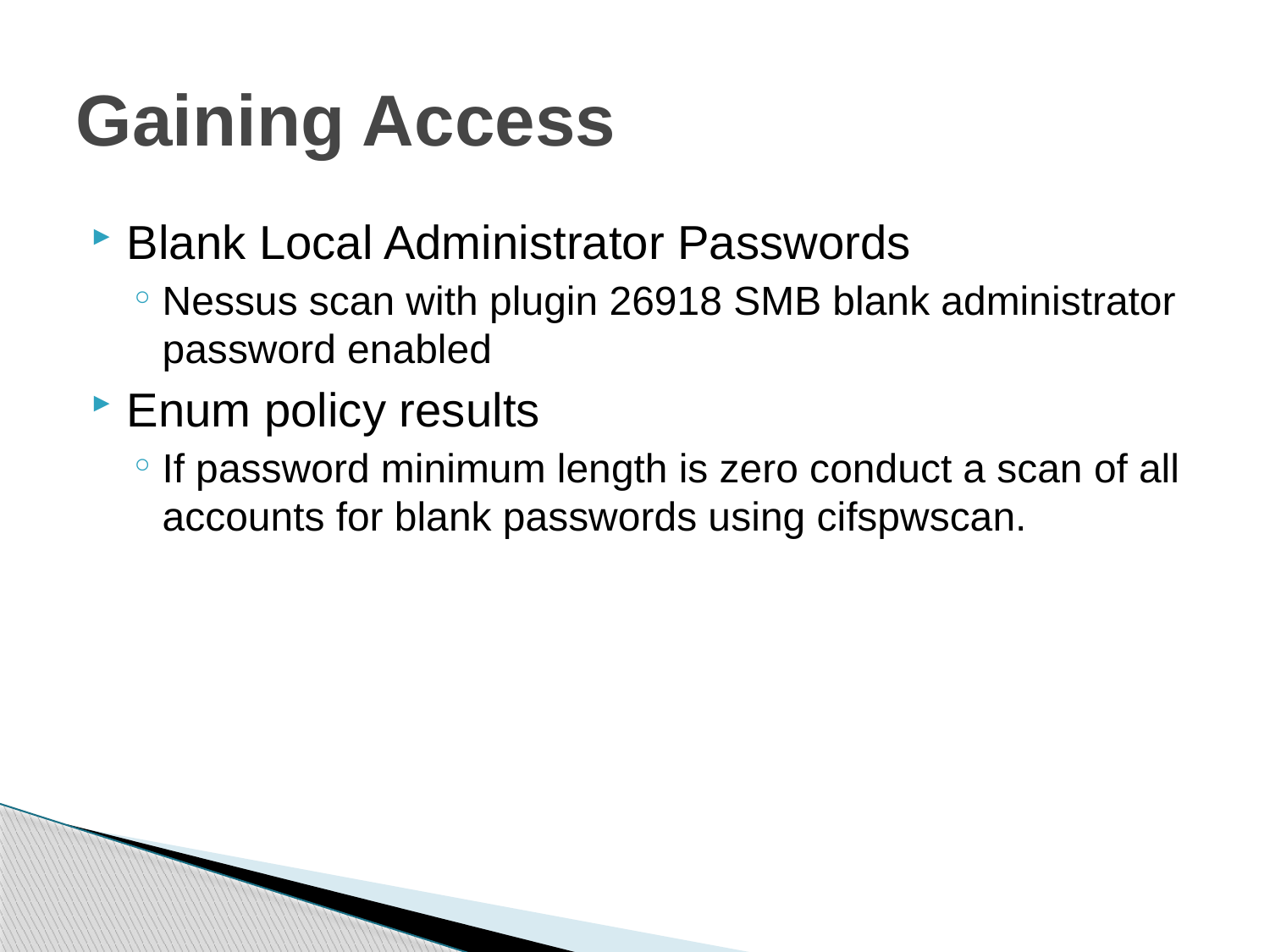

# Gaining Access
Blank Local Administrator Passwords
Nessus scan with plugin 26918 SMB blank administrator password enabled
Enum policy results
If password minimum length is zero conduct a scan of all accounts for blank passwords using cifspwscan.